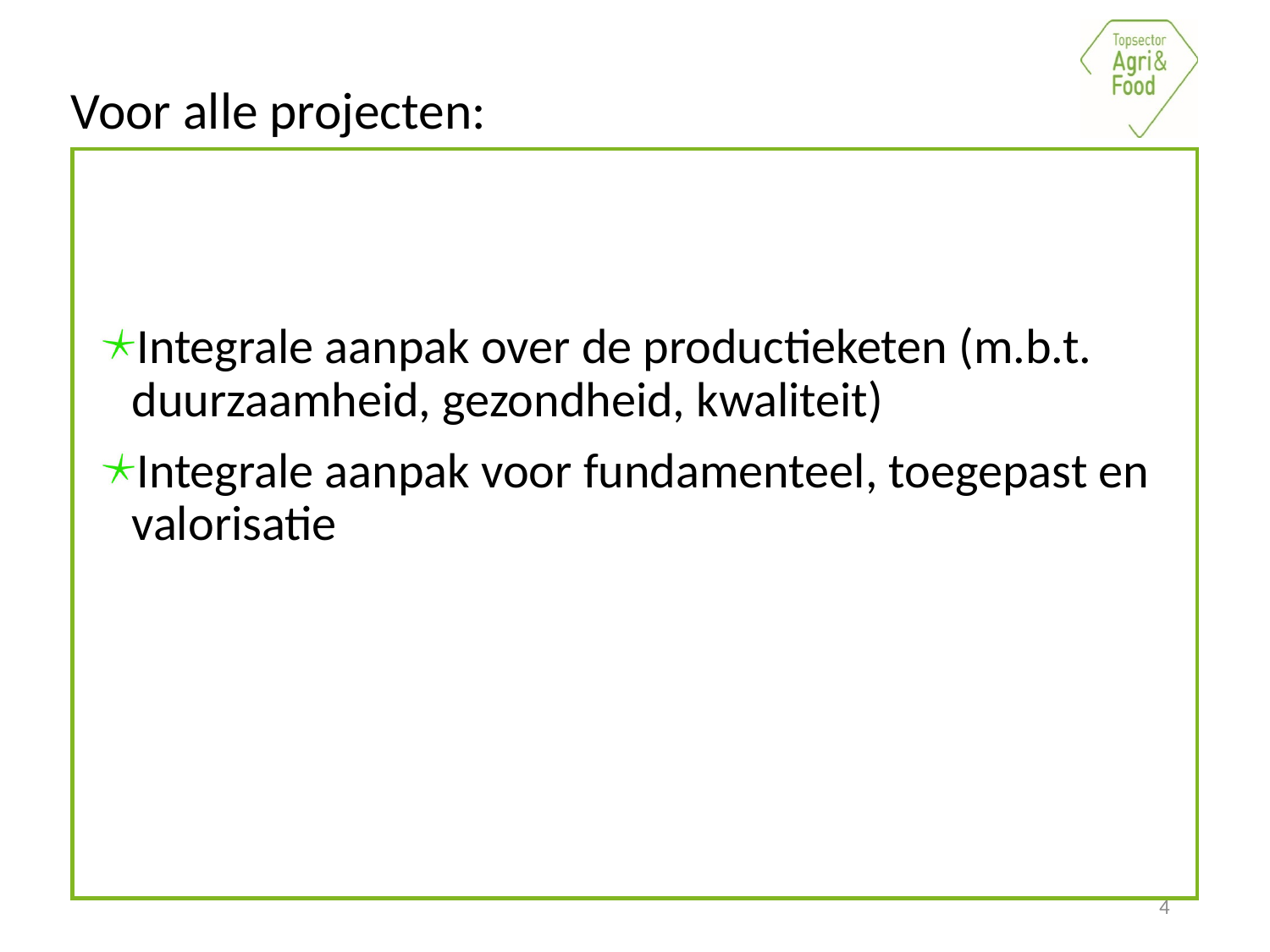

# Voor alle projecten:

Integrale aanpak over de productieketen (m.b.t. duurzaamheid, gezondheid, kwaliteit)
Integrale aanpak voor fundamenteel, toegepast en valorisatie

4